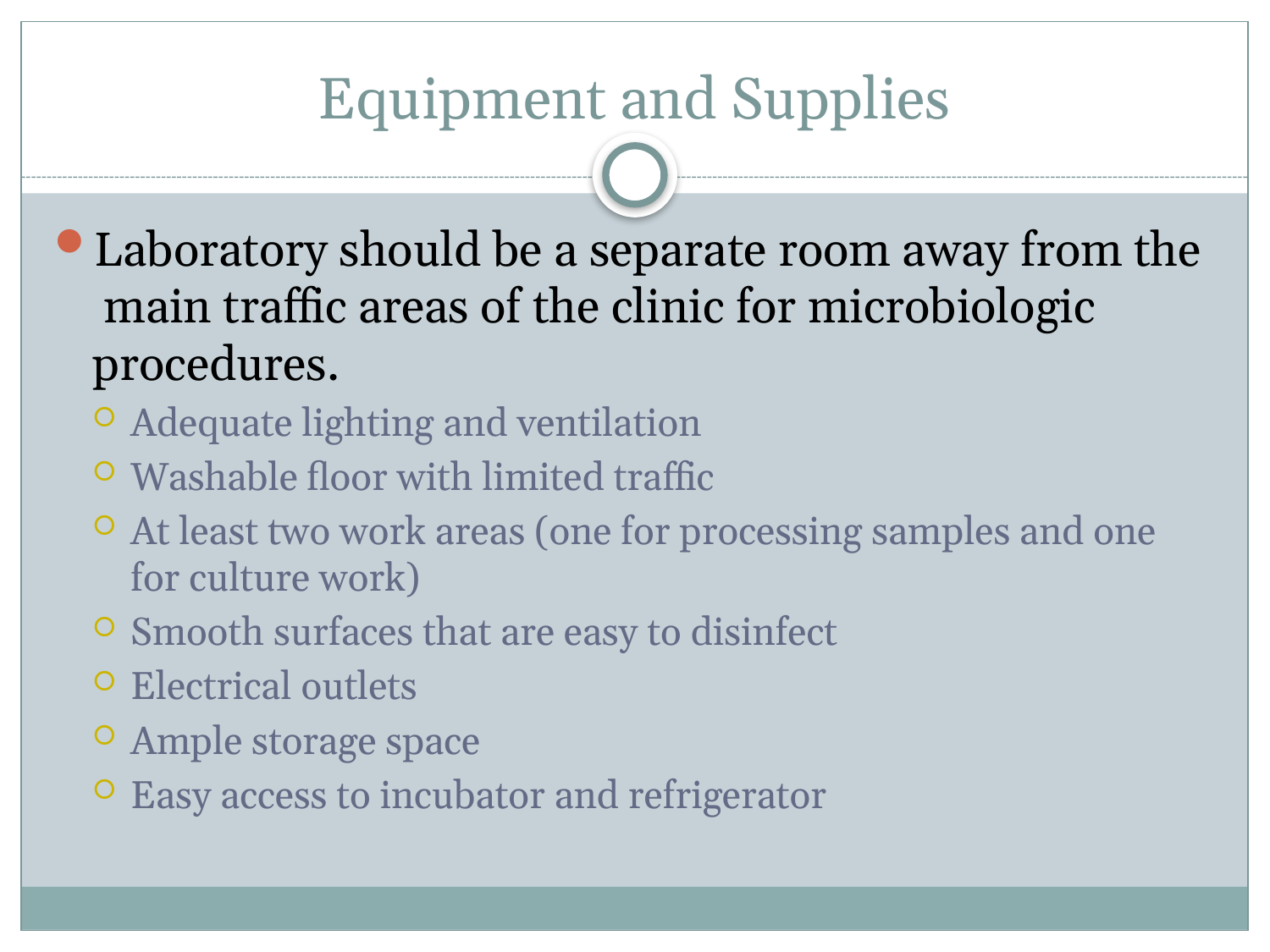

# Equipment and Supplies
Laboratory should be a separate room away from the  main traffic areas of the clinic for microbiologic procedures.
Adequate lighting and ventilation
Washable floor with limited traffic
At least two work areas (one for processing samples and one for culture work)
Smooth surfaces that are easy to disinfect
Electrical outlets
Ample storage space
Easy access to incubator and refrigerator